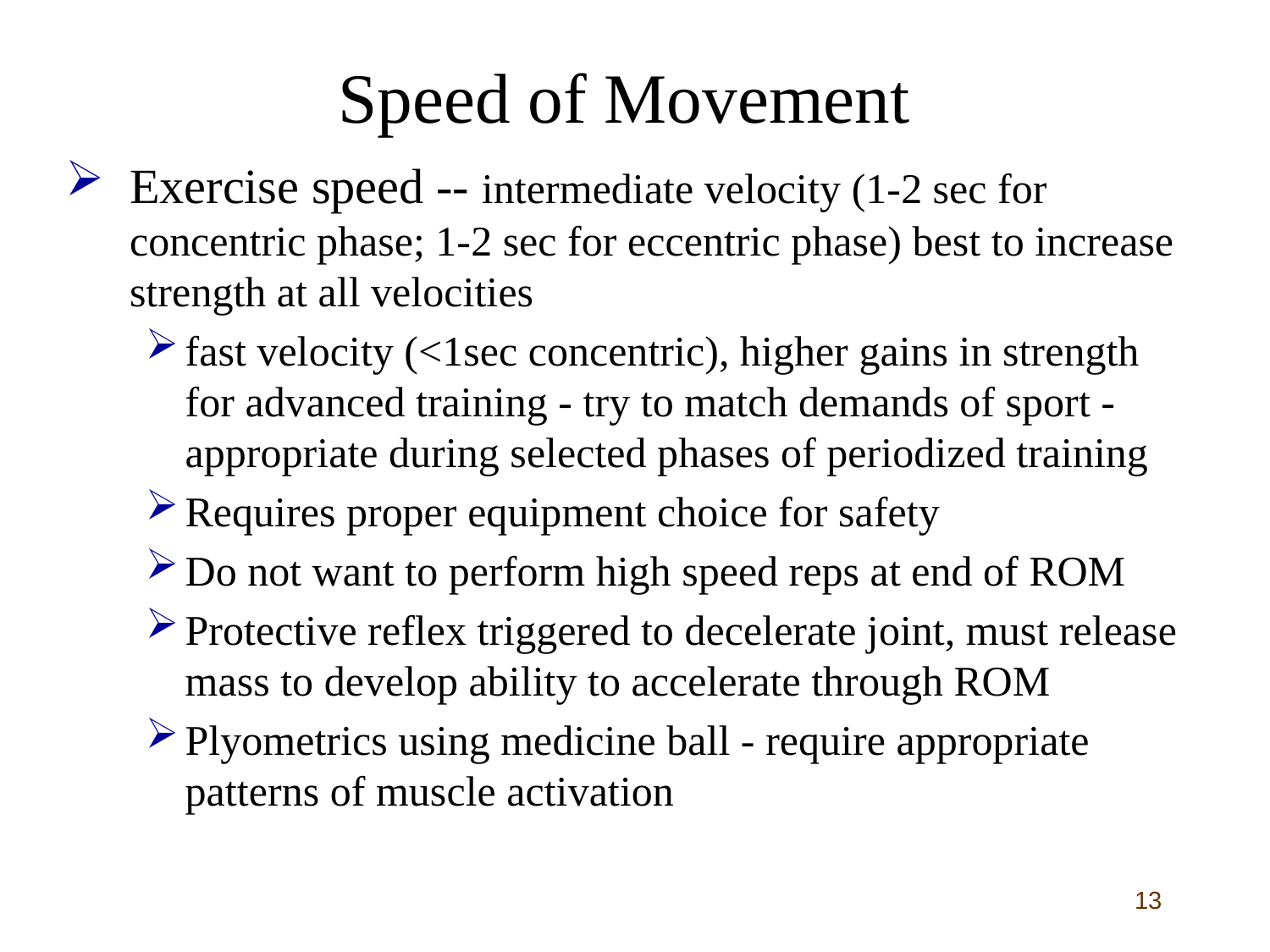

# Speed of Movement
Exercise speed -- intermediate velocity (1-2 sec for concentric phase; 1-2 sec for eccentric phase) best to increase strength at all velocities
fast velocity (<1sec concentric), higher gains in strength for advanced training - try to match demands of sport - appropriate during selected phases of periodized training
Requires proper equipment choice for safety
Do not want to perform high speed reps at end of ROM
Protective reflex triggered to decelerate joint, must release mass to develop ability to accelerate through ROM
Plyometrics using medicine ball - require appropriate patterns of muscle activation
13